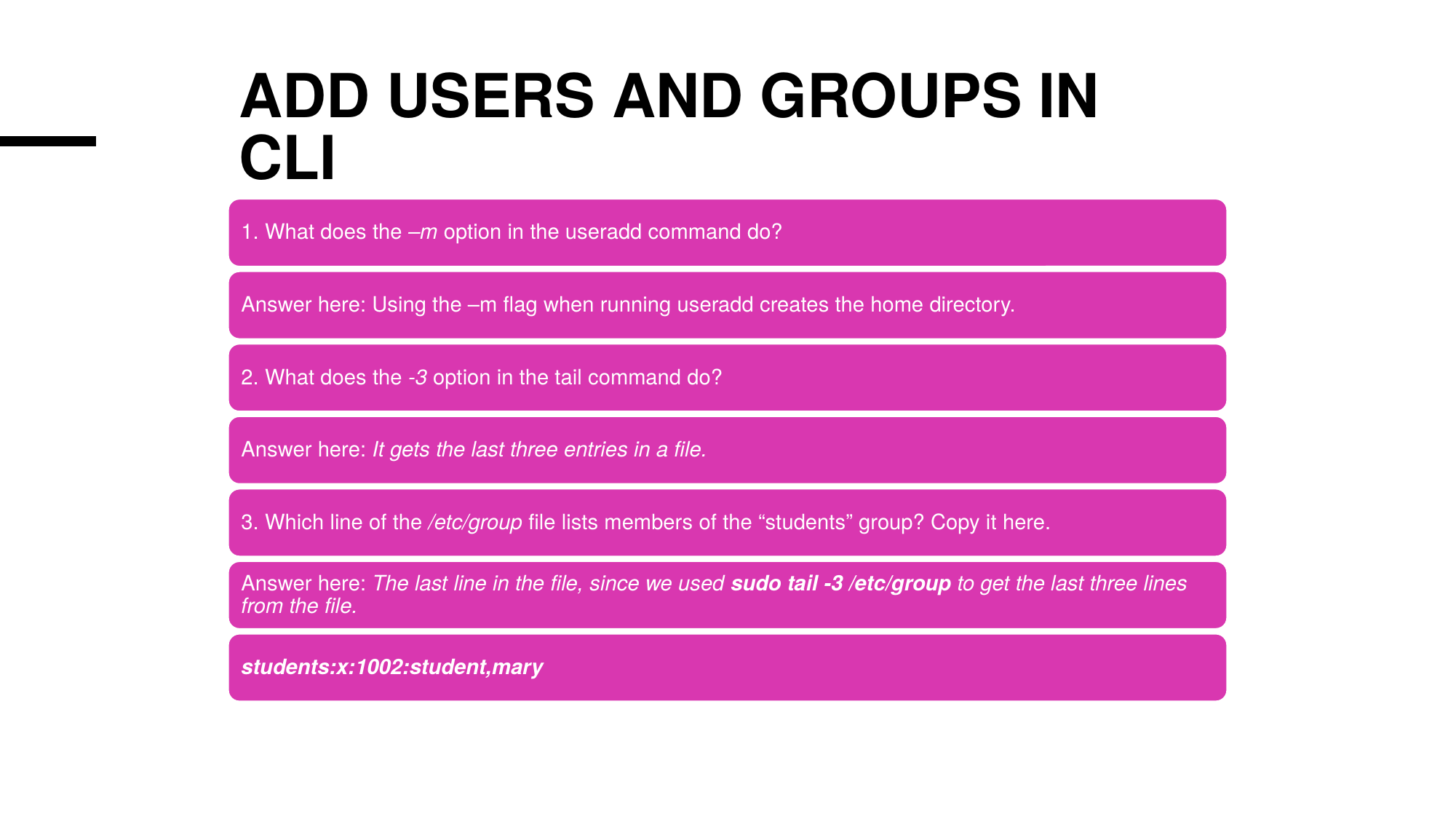

# Add users and groups in CLI
1. What does the –m option in the useradd command do?
Answer here: Using the –m flag when running useradd creates the home directory.
2. What does the -3 option in the tail command do?
Answer here: It gets the last three entries in a file.
3. Which line of the /etc/group file lists members of the “students” group? Copy it here.
Answer here: The last line in the file, since we used sudo tail -3 /etc/group to get the last three lines from the file.
students:x:1002:student,mary